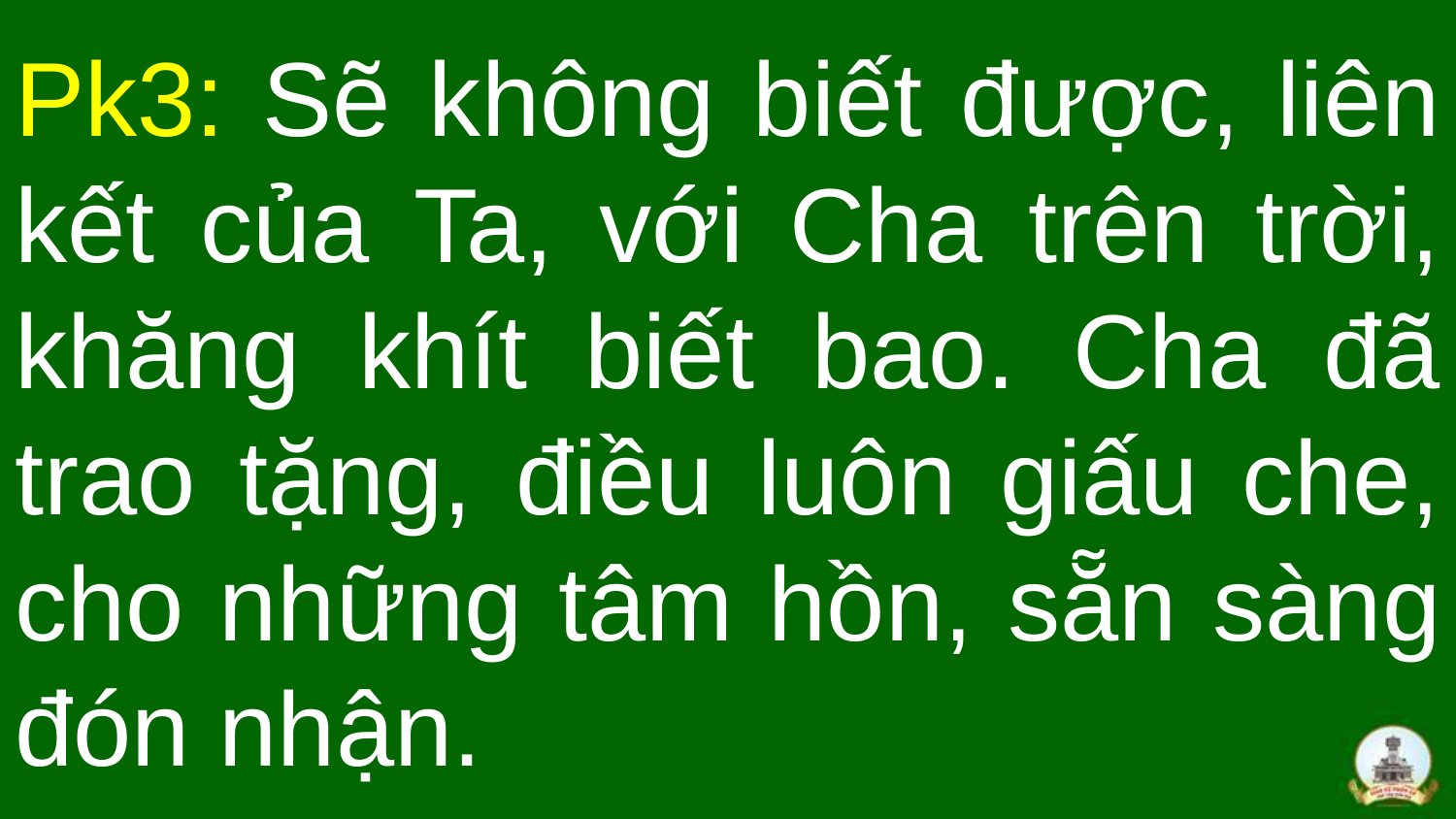

# Pk3: Sẽ không biết được, liên kết của Ta, với Cha trên trời, khăng khít biết bao. Cha đã trao tặng, điều luôn giấu che, cho những tâm hồn, sẵn sàng đón nhận.